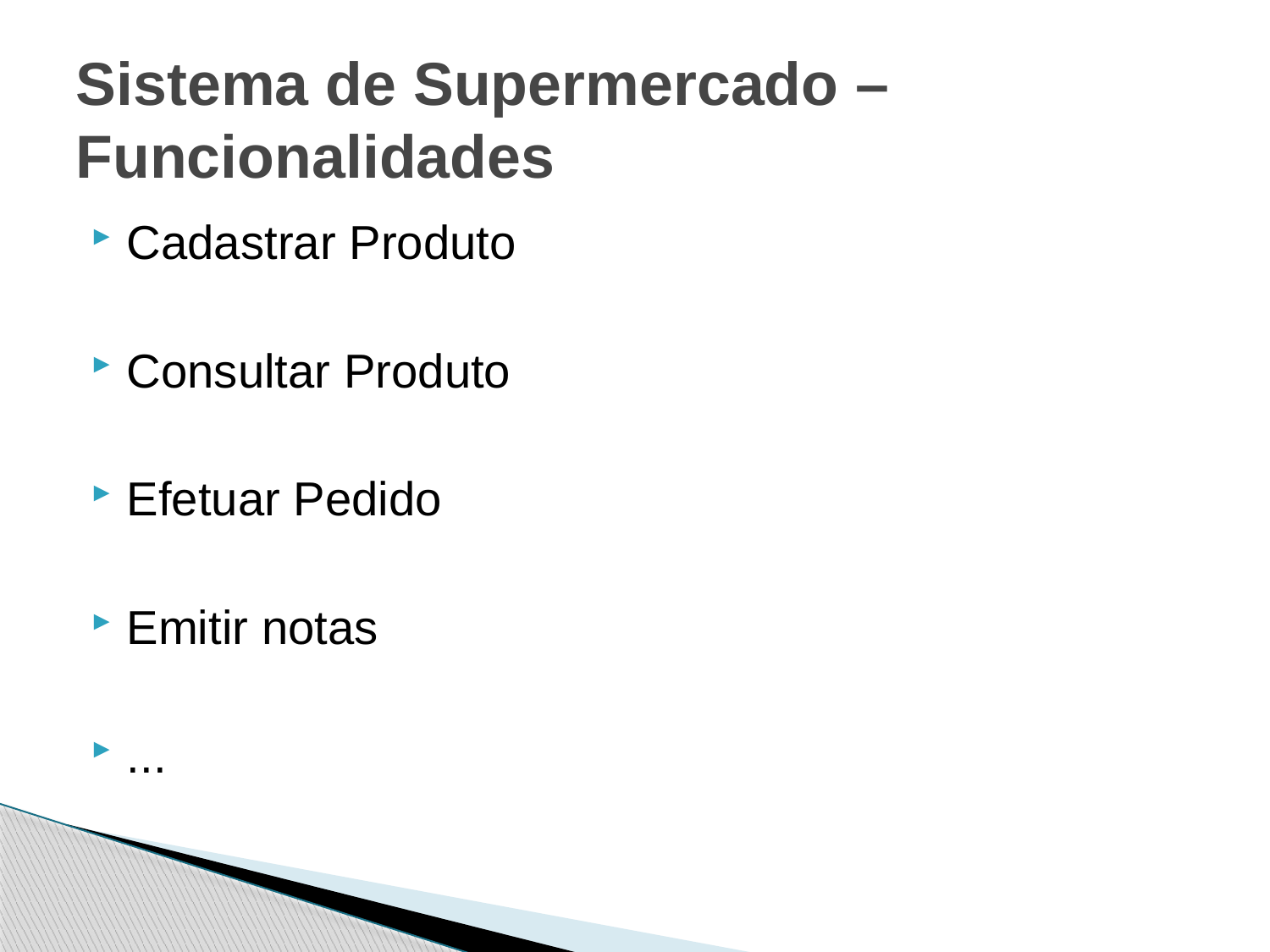

# Sistema de Supermercado – Funcionalidades
Cadastrar Produto

Consultar Produto

Efetuar Pedido

Emitir notas

...